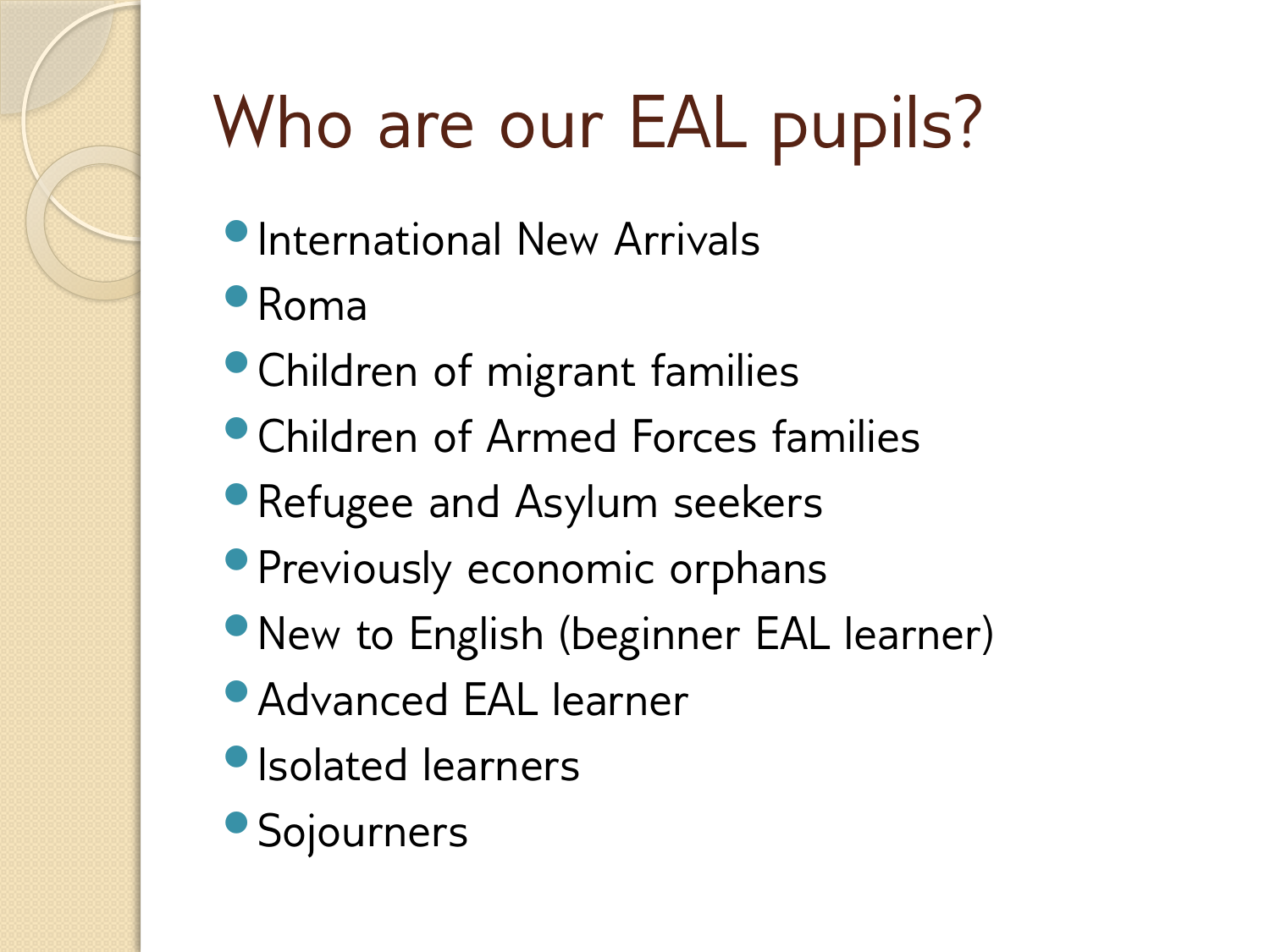

# Who are our EAL pupils?
International New Arrivals
Roma
Children of migrant families
Children of Armed Forces families
Refugee and Asylum seekers
Previously economic orphans
New to English (beginner EAL learner)
Advanced EAL learner
Isolated learners
Sojourners